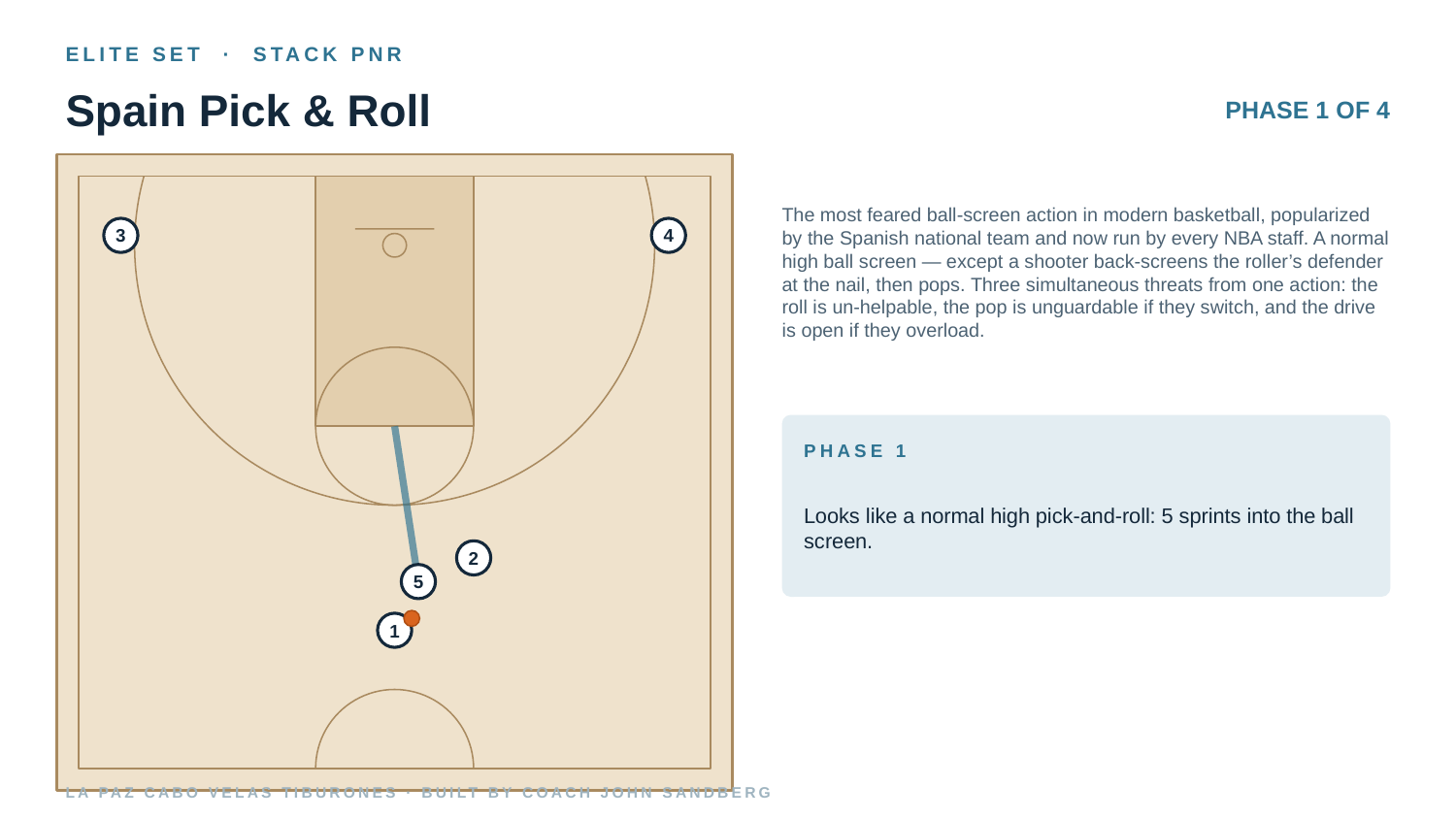

ELITE SET  ·  STACK PNR
Spain Pick & Roll
PHASE 1 OF 4

The most feared ball-screen action in modern basketball, popularized by the Spanish national team and now run by every NBA staff. A normal high ball screen — except a shooter back-screens the roller’s defender at the nail, then pops. Three simultaneous threats from one action: the roll is un-helpable, the pop is unguardable if they switch, and the drive is open if they overload.

3

4

PHASE 1
Looks like a normal high pick-and-roll: 5 sprints into the ball screen.

2

5

1

LA PAZ CABO VELAS TIBURONES · BUILT BY COACH JOHN SANDBERG